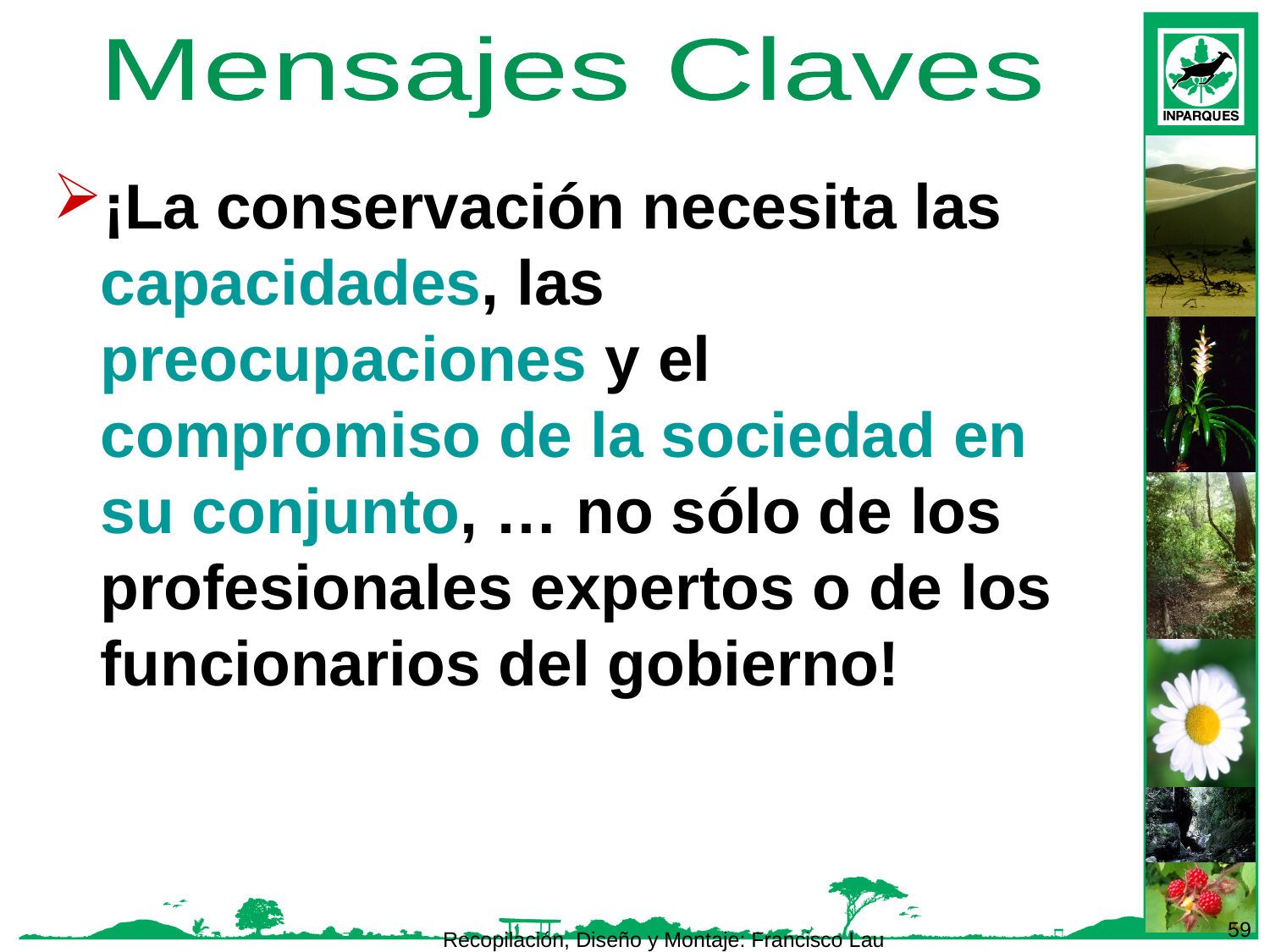

Mensajes Claves
¡La conservación necesita las capacidades, las preocupaciones y el compromiso de la sociedad en su conjunto, … no sólo de los profesionales expertos o de los funcionarios del gobierno!
59
Recopilación, Diseño y Montaje: Francisco Lau